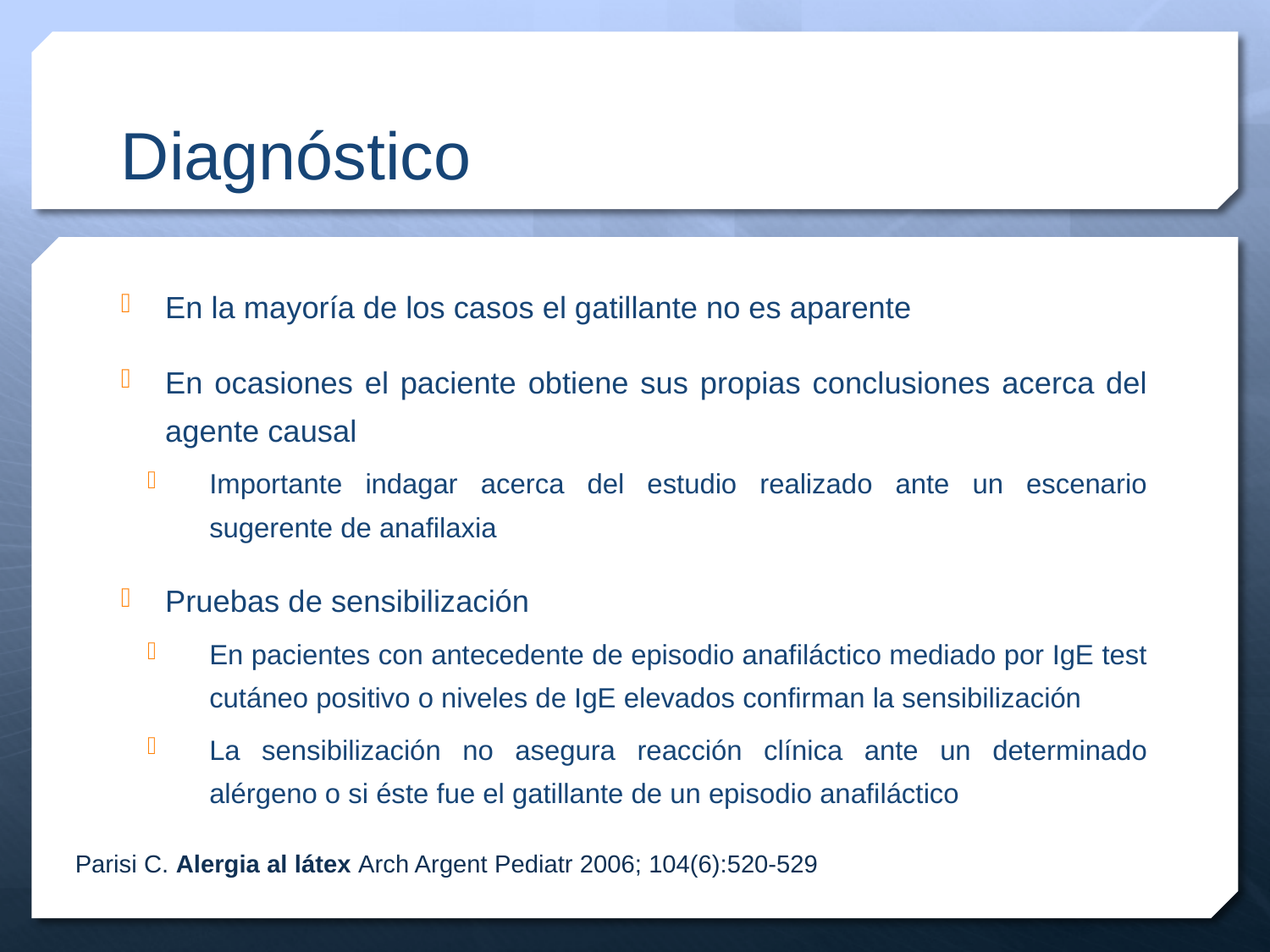

# Diagnóstico
En la mayoría de los casos el gatillante no es aparente
En ocasiones el paciente obtiene sus propias conclusiones acerca del agente causal
Importante indagar acerca del estudio realizado ante un escenario sugerente de anafilaxia
Pruebas de sensibilización
En pacientes con antecedente de episodio anafiláctico mediado por IgE test cutáneo positivo o niveles de IgE elevados confirman la sensibilización
La sensibilización no asegura reacción clínica ante un determinado alérgeno o si éste fue el gatillante de un episodio anafiláctico
Parisi C. Alergia al látex Arch Argent Pediatr 2006; 104(6):520-529